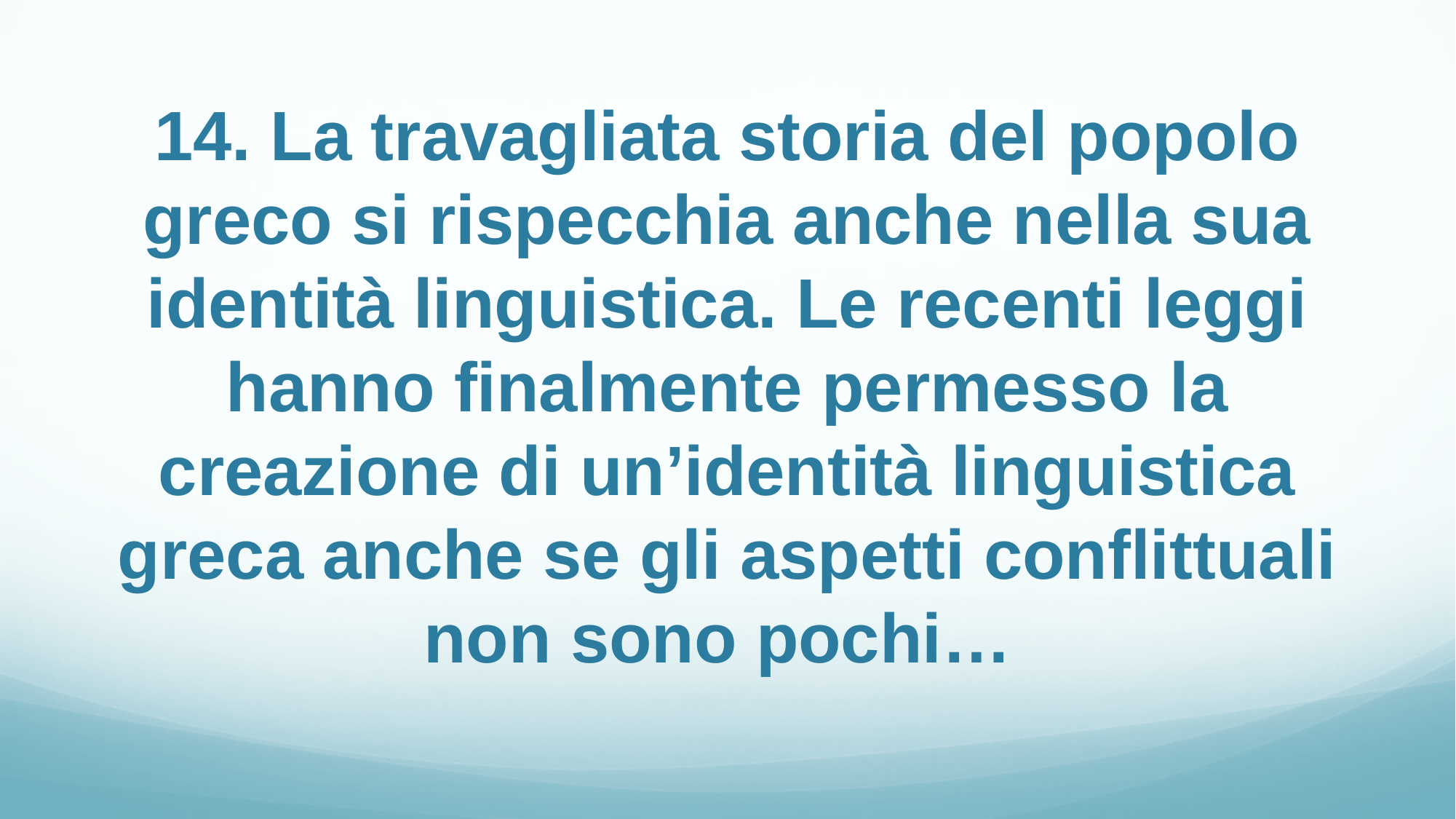

# 14. La travagliata storia del popolo greco si rispecchia anche nella sua identità linguistica. Le recenti leggi hanno finalmente permesso la creazione di un’identità linguistica greca anche se gli aspetti conflittuali non sono pochi…